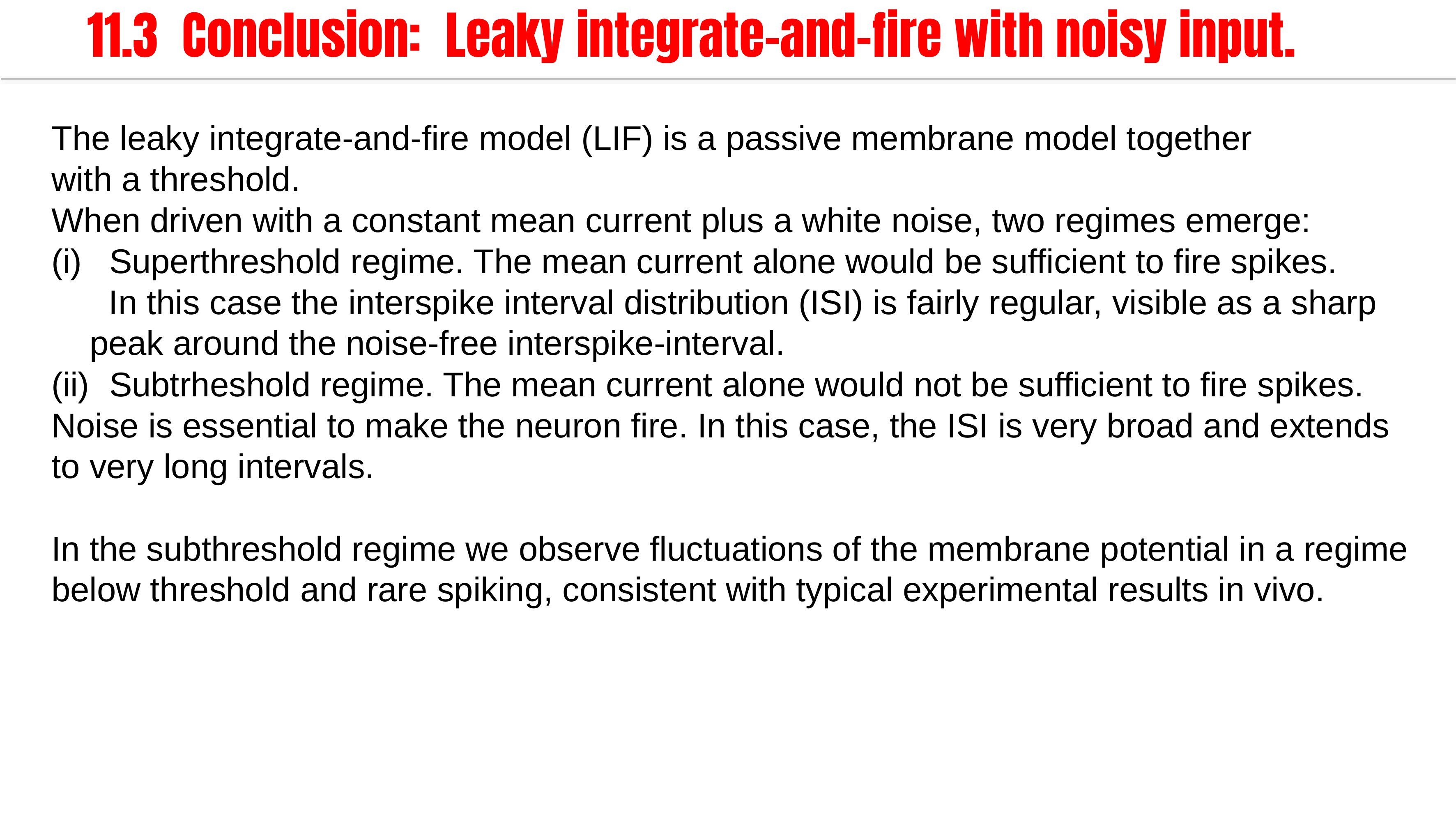

Poisson spike arrival: Mean and autocorrelation of filtered signal
    11.3  Conclusion:  Leaky integrate-and-fire with noisy input.
The leaky integrate-and-fire model (LIF) is a passive membrane model together
with a threshold.
When driven with a constant mean current plus a white noise, two regimes emerge:
Superthreshold regime. The mean current alone would be sufficient to fire spikes.
      In this case the interspike interval distribution (ISI) is fairly regular, visible as a sharp        peak around the noise-free interspike-interval.
Subtrheshold regime. The mean current alone would not be sufficient to fire spikes.
Noise is essential to make the neuron fire. In this case, the ISI is very broad and extends to very long intervals.

In the subthreshold regime we observe fluctuations of the membrane potential in a regime below threshold and rare spiking, consistent with typical experimental results in vivo.